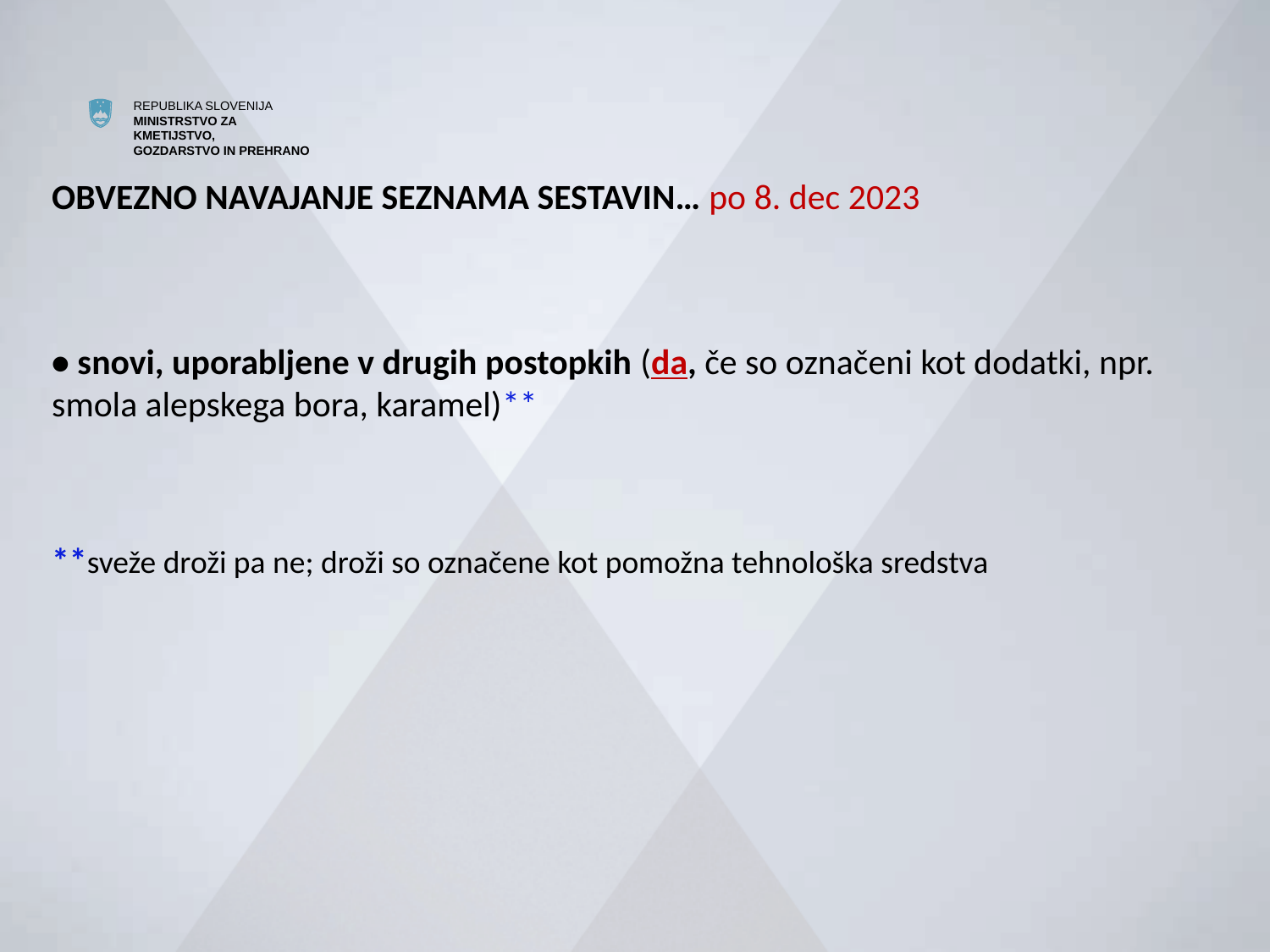

# OBVEZNO NAVAJANJE SEZNAMA SESTAVIN… po 8. dec 2023 • snovi, uporabljene v drugih postopkih (da, če so označeni kot dodatki, npr. smola alepskega bora, karamel)** **sveže droži pa ne; droži so označene kot pomožna tehnološka sredstva